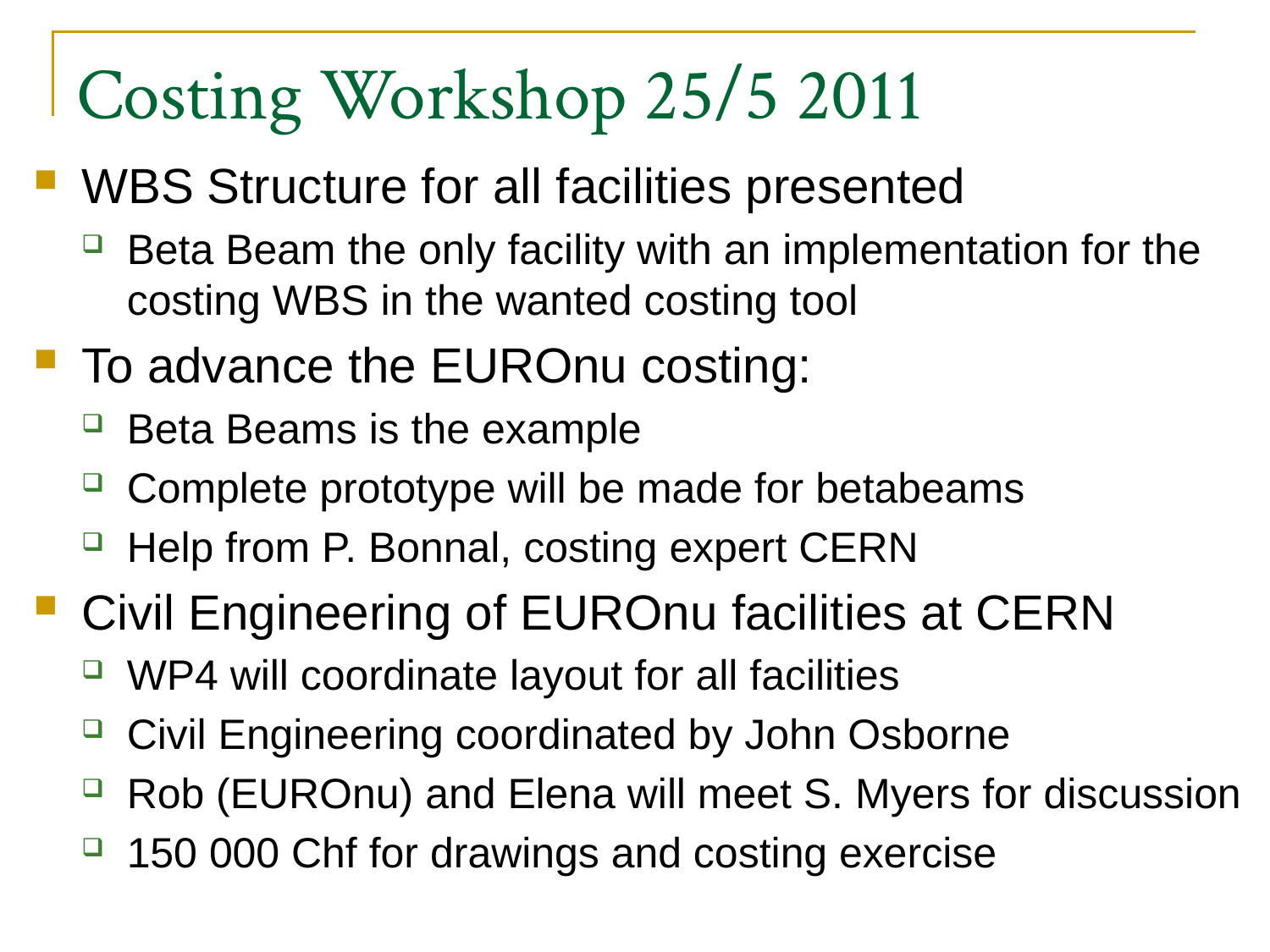

# Costing Workshop 25/5 2011
WBS Structure for all facilities presented
Beta Beam the only facility with an implementation for the costing WBS in the wanted costing tool
To advance the EUROnu costing:
Beta Beams is the example
Complete prototype will be made for betabeams
Help from P. Bonnal, costing expert CERN
Civil Engineering of EUROnu facilities at CERN
WP4 will coordinate layout for all facilities
Civil Engineering coordinated by John Osborne
Rob (EUROnu) and Elena will meet S. Myers for discussion
150 000 Chf for drawings and costing exercise